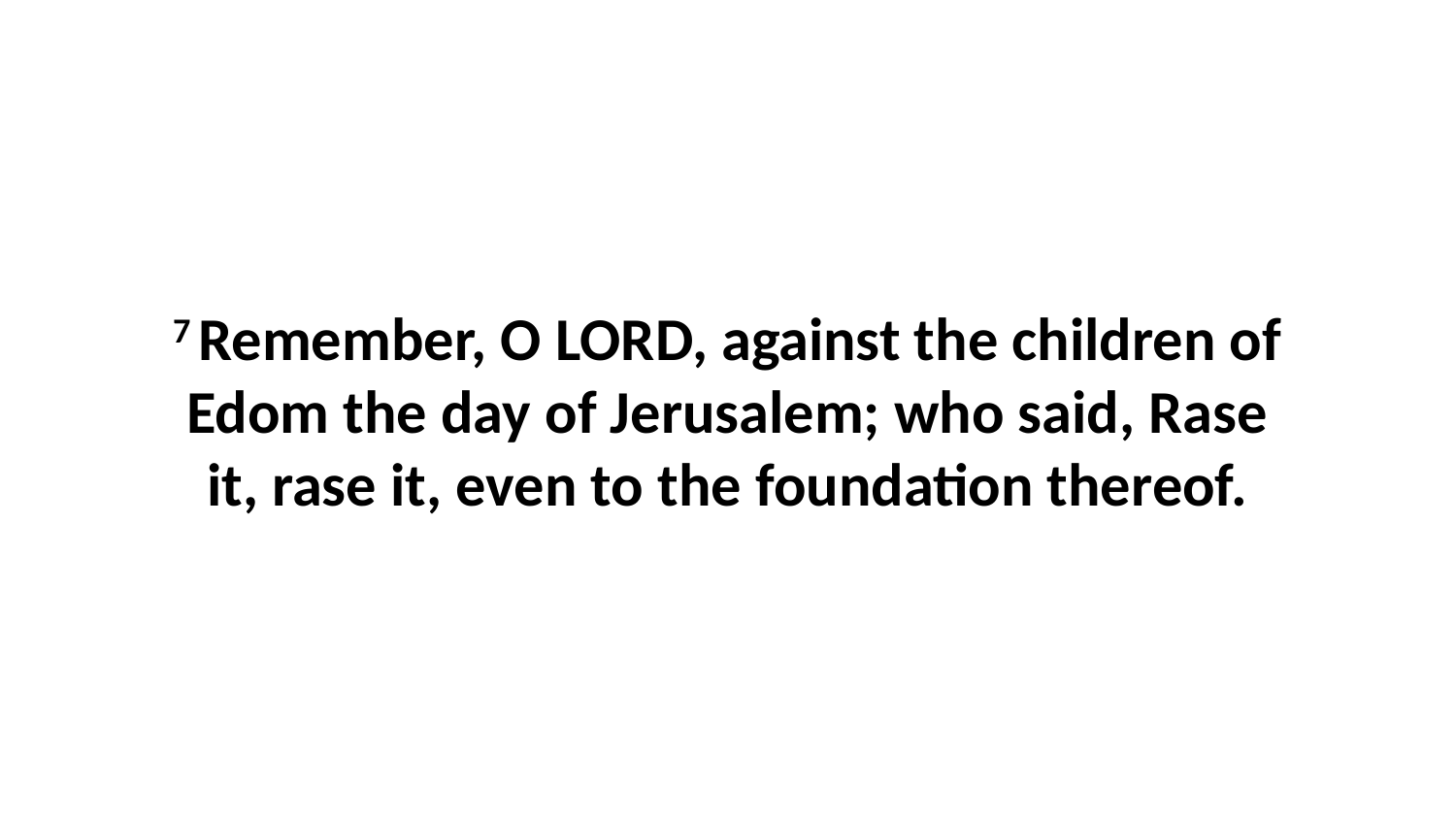

7 Remember, O LORD, against the children of Edom the day of Jerusalem; who said, Rase it, rase it, even to the foundation thereof.